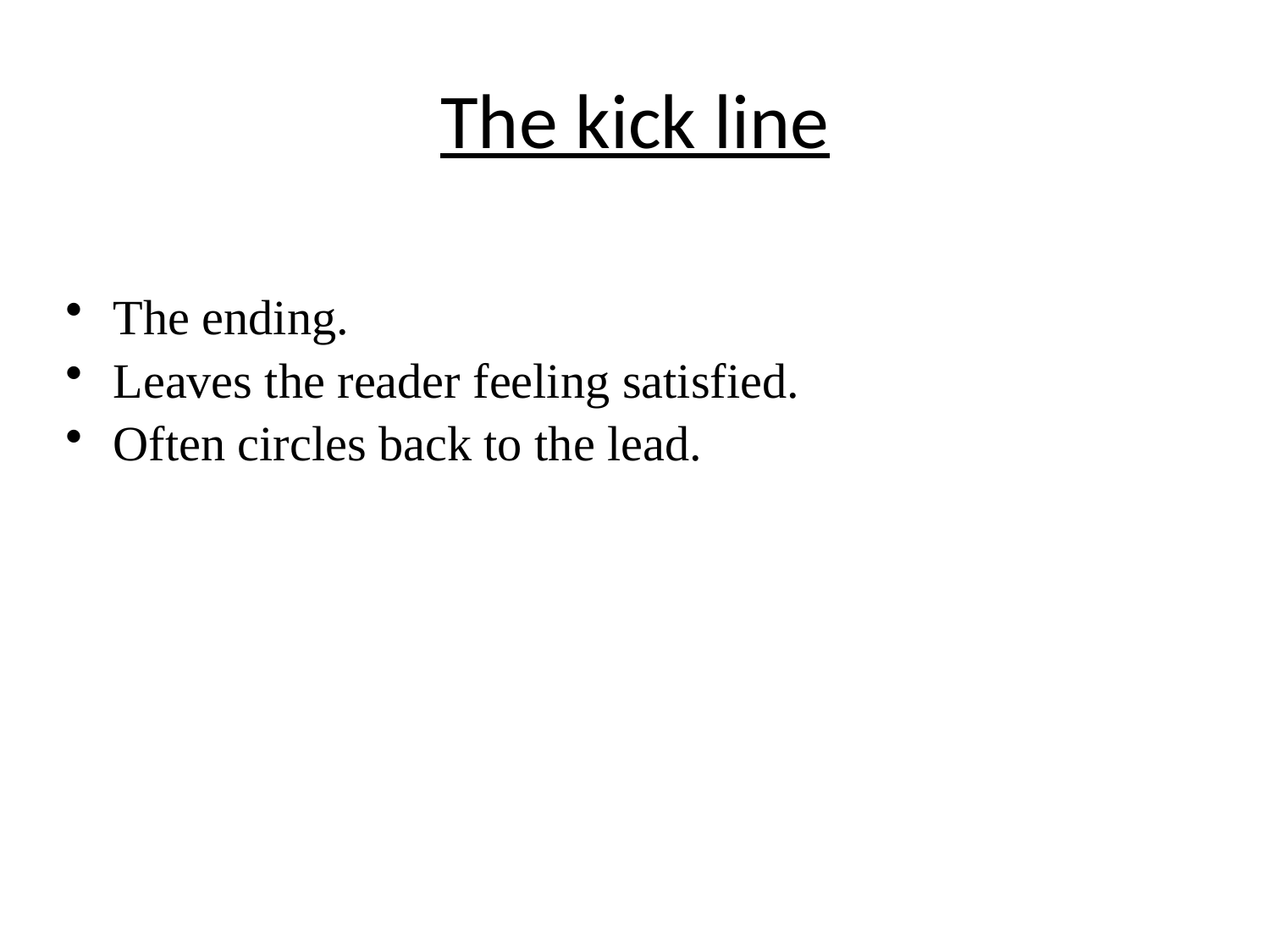

# The kick line
The ending.
Leaves the reader feeling satisfied.
Often circles back to the lead.